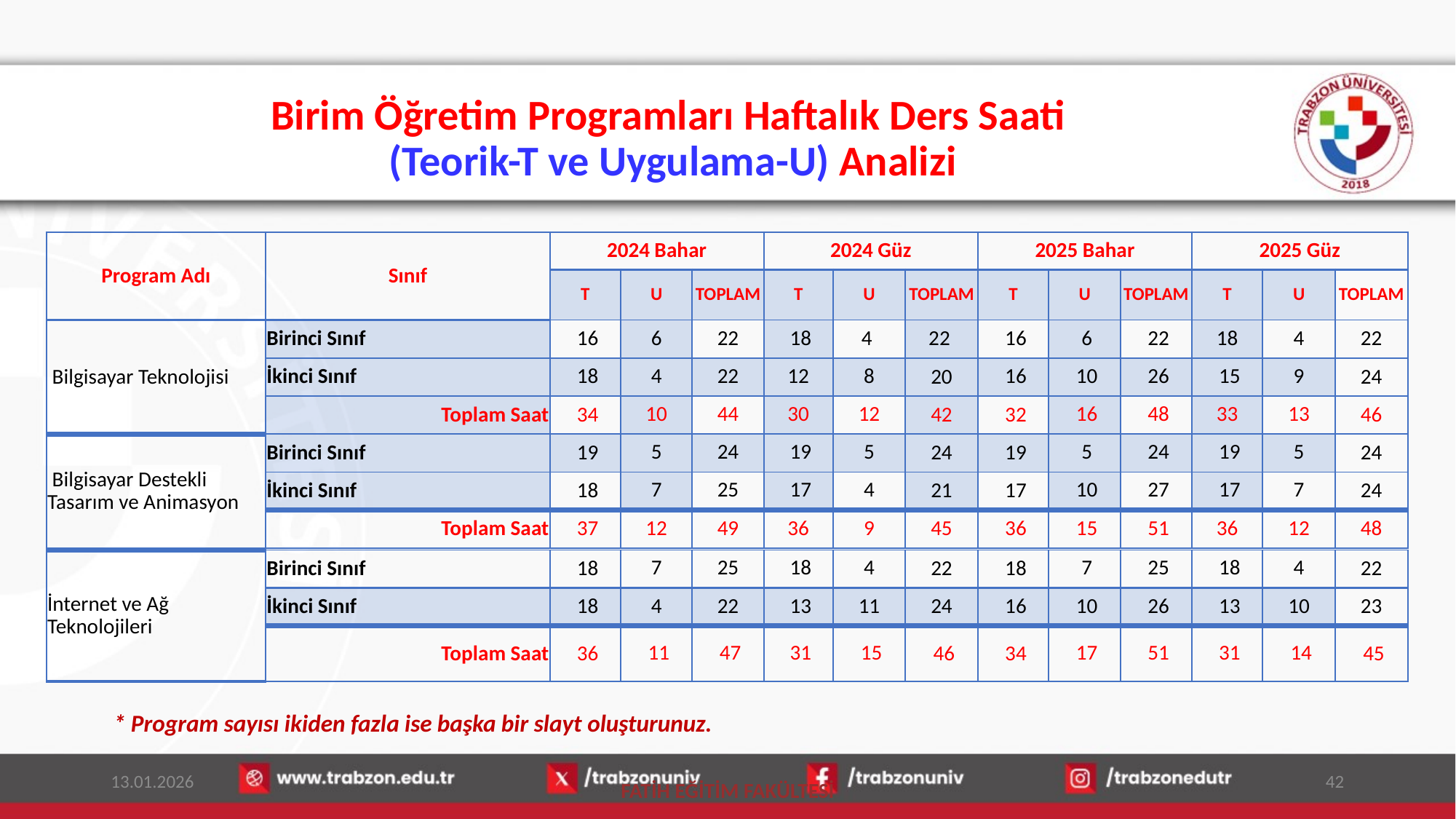

# Birim Öğretim Programları Haftalık Ders Saati (Teorik-T ve Uygulama-U) Analizi
| Program Adı | Sınıf | 2024 Bahar |  |  | 2024 Güz |  |  | 2025 Bahar |  |  | 2025 Güz |  |  |
| --- | --- | --- | --- | --- | --- | --- | --- | --- | --- | --- | --- | --- | --- |
|  |  | T | U | TOPLAM | T | U | TOPLAM | T | U | TOPLAM | T | U | TOPLAM |
| Bilgisayar Teknolojisi | Birinci Sınıf | 16 | 6 | 22 | 18 | 4 | 22 | 16 | 6 | 22 | 18 | 4 | 22 |
|  | İkinci Sınıf | 18 | 4 | 22 | 12 | 8 | 20 | 16 | 10 | 26 | 15 | 9 | 24 |
|  | Toplam Saat | 34 | 10 | 44 | 30 | 12 | 42 | 32 | 16 | 48 | 33 | 13 | 46 |
| Bilgisayar Destekli Tasarım ve Animasyon | Birinci Sınıf | 19 | 5 | 24 | 19 | 5 | 24 | 19 | 5 | 24 | 19 | 5 | 24 |
|  | İkinci Sınıf | 18 | 7 | 25 | 17 | 4 | 21 | 17 | 10 | 27 | 17 | 7 | 24 |
|  | Toplam Saat | 37 | 12 | 49 | 36 | 9 | 45 | 36 | 15 | 51 | 36 | 12 | 48 |
| İnternet ve Ağ Teknolojileri | Birinci Sınıf | 18 | 7 | 25 | 18 | 4 | 22 | 18 | 7 | 25 | 18 | 4 | 22 |
| --- | --- | --- | --- | --- | --- | --- | --- | --- | --- | --- | --- | --- | --- |
|  | İkinci Sınıf | 18 | 4 | 22 | 13 | 11 | 24 | 16 | 10 | 26 | 13 | 10 | 23 |
|  | Toplam Saat | 36 | 11 | 47 | 31 | 15 | 46 | 34 | 17 | 51 | 31 | 14 | 45 |
* Program sayısı ikiden fazla ise başka bir slayt oluşturunuz.
13.01.2026
42